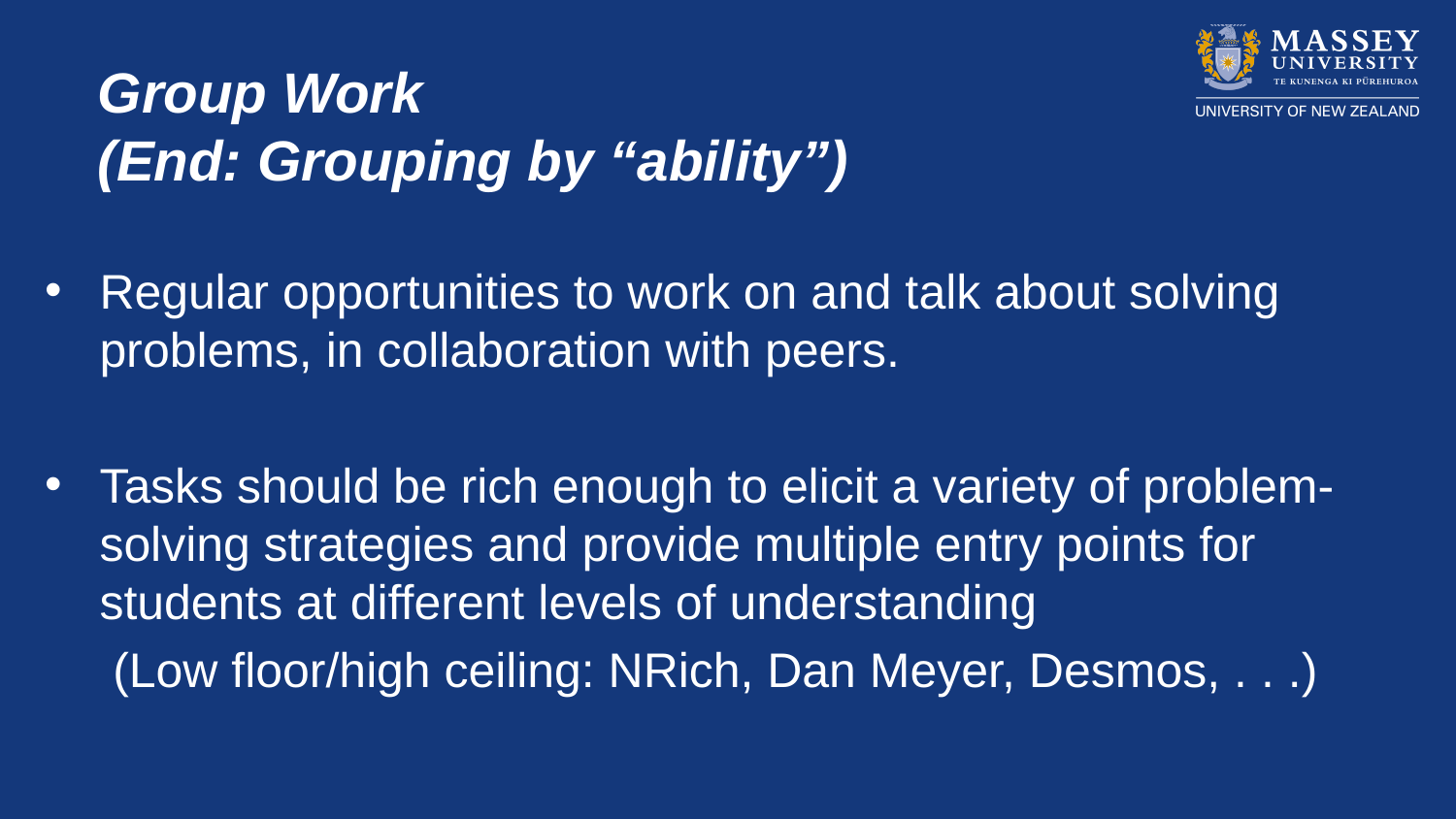

# Group Work (End: Grouping by “ability”)
Regular opportunities to work on and talk about solving problems, in collaboration with peers.

Tasks should be rich enough to elicit a variety of problem-solving strategies and provide multiple entry points for students at different levels of understanding
     (Low floor/high ceiling: NRich, Dan Meyer, Desmos, . . .)